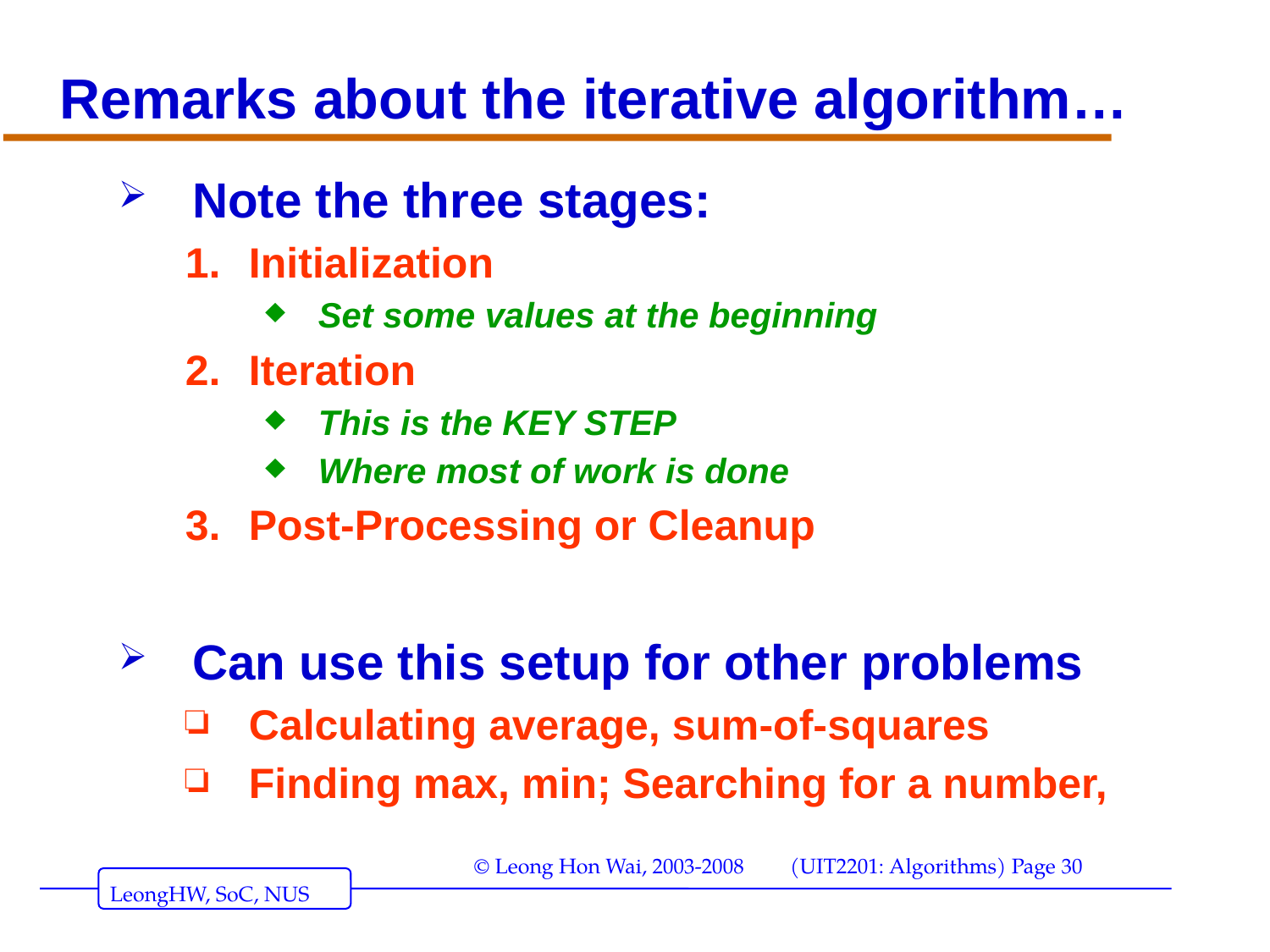

# Remarks about the iterative algorithm…
Note the three stages:
Initialization
Set some values at the beginning
Iteration
This is the KEY STEP
Where most of work is done
Post-Processing or Cleanup

Can use this setup for other problems
Calculating average, sum-of-squares
Finding max, min; Searching for a number,